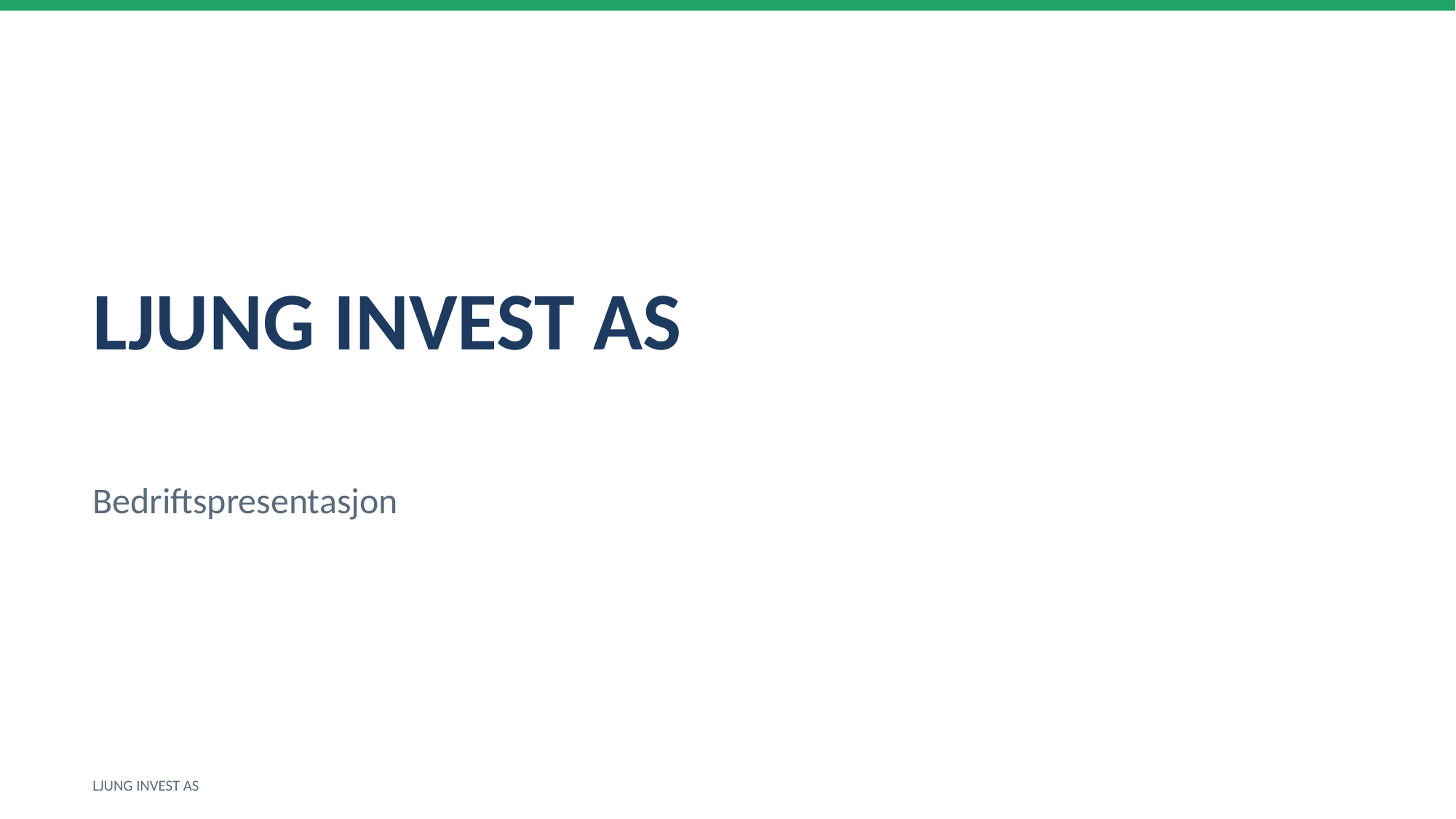

LJUNG INVEST AS
Bedriftspresentasjon
LJUNG INVEST AS